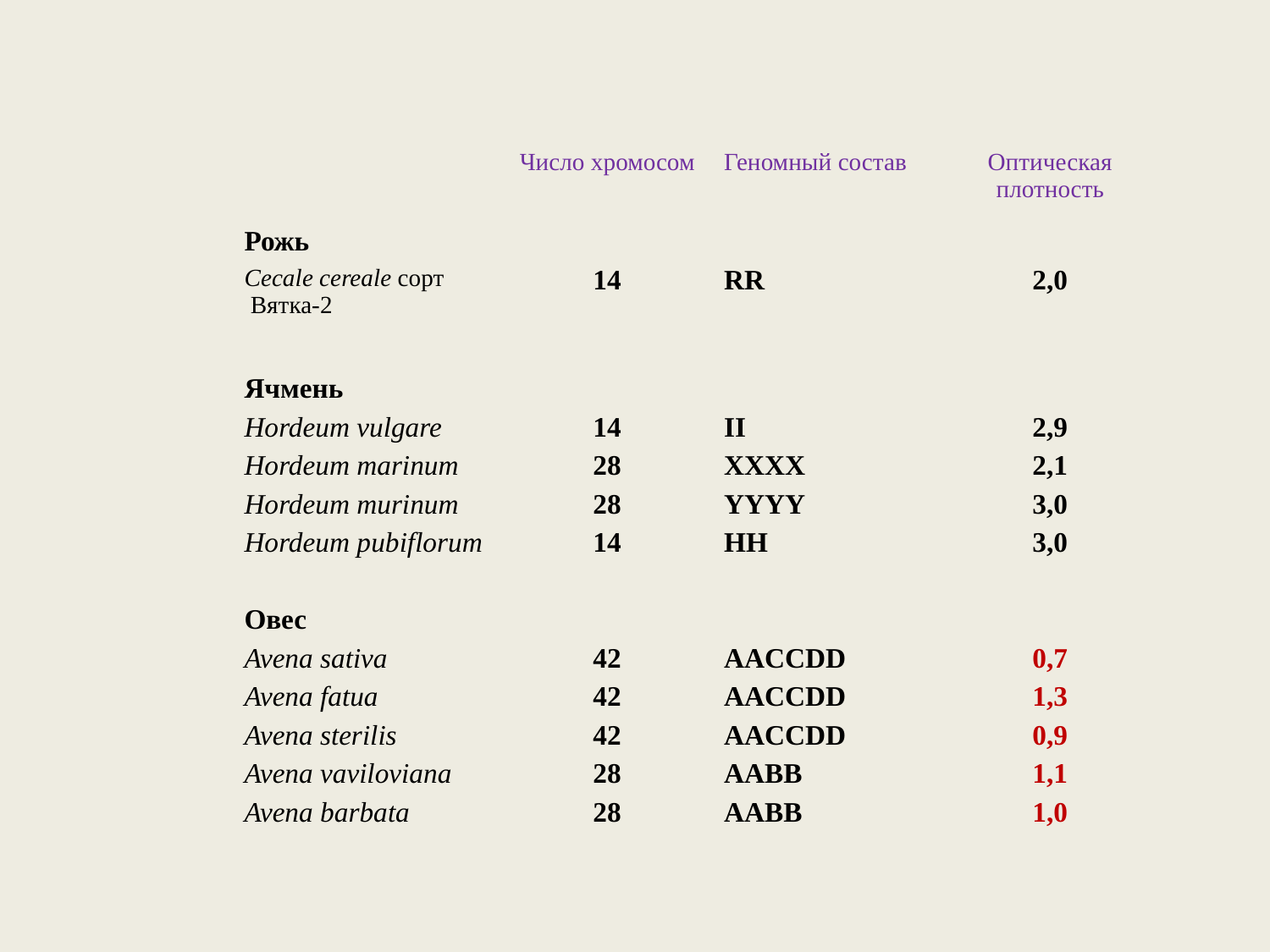

|  | Число хромосом | Геномный состав | Оптическая плотность |
| --- | --- | --- | --- |
| Рожь |  |  |  |
| Cecale cereale сорт Вятка-2 | 14 | RR | 2,0 |
|  |  |  |  |
| Ячмень |  |  |  |
| Hordeum vulgare | 14 | II | 2,9 |
| Hordeum marinum | 28 | XXXX | 2,1 |
| Hordeum murinum | 28 | YYYY | 3,0 |
| Hordeum pubiflorum | 14 | HH | 3,0 |
|  |  |  |  |
| Овес |  |  |  |
| Avena sativa | 42 | AACCDD | 0,7 |
| Avena fatua | 42 | AACCDD | 1,3 |
| Avena sterilis | 42 | AACCDD | 0,9 |
| Avena vaviloviana | 28 | AABB | 1,1 |
| Avena barbata | 28 | AABB | 1,0 |